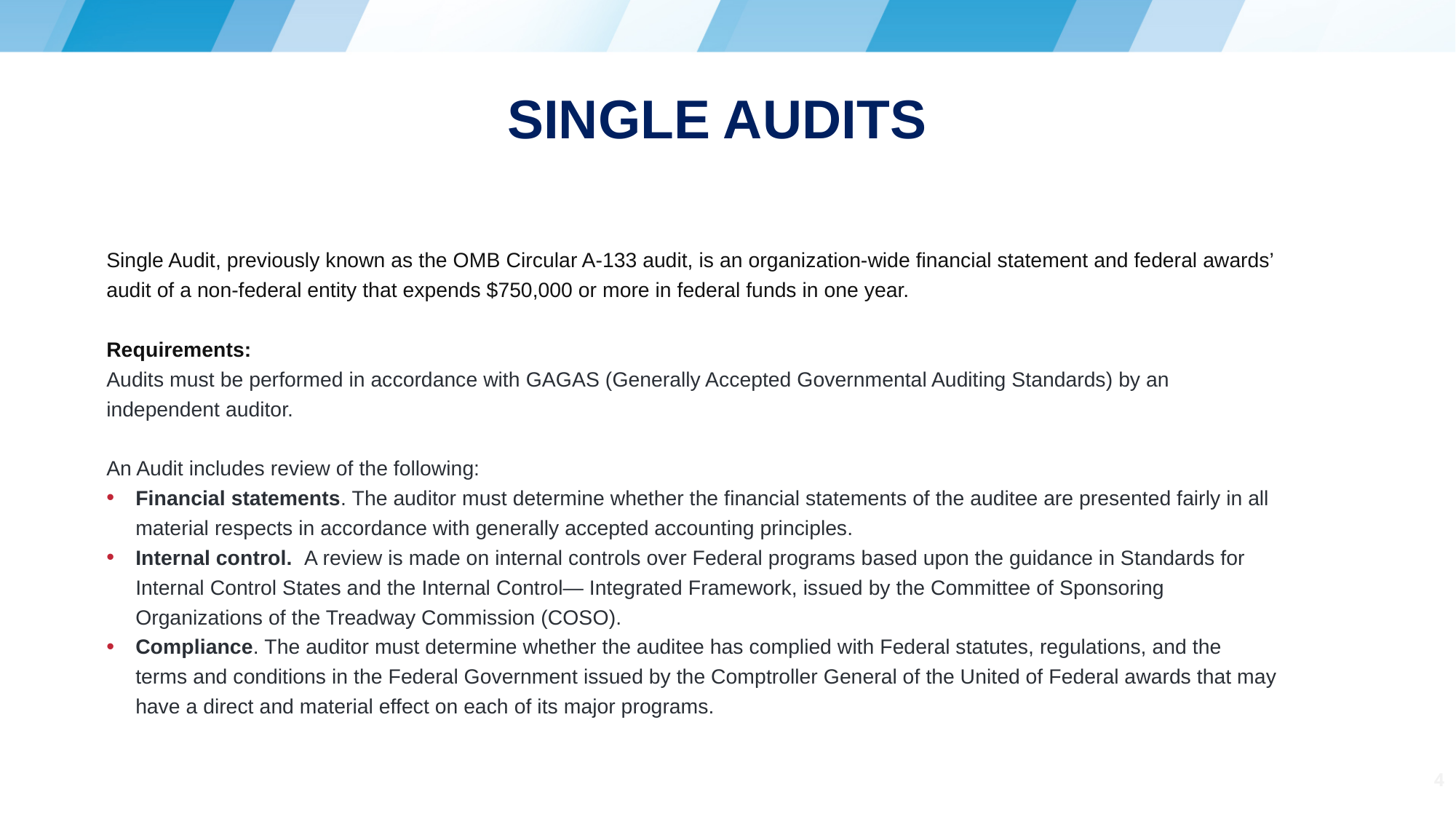

# Single audits
Single Audit, previously known as the OMB Circular A-133 audit, is an organization-wide financial statement and federal awards’ audit of a non-federal entity that expends $750,000 or more in federal funds in one year.

Requirements:
Audits must be performed in accordance with GAGAS (Generally Accepted Governmental Auditing Standards) by an independent auditor.

An Audit includes review of the following:
Financial statements. The auditor must determine whether the financial statements of the auditee are presented fairly in all material respects in accordance with generally accepted accounting principles.
Internal control.  A review is made on internal controls over Federal programs based upon the guidance in Standards for Internal Control States and the Internal Control— Integrated Framework, issued by the Committee of Sponsoring Organizations of the Treadway Commission (COSO).
Compliance. The auditor must determine whether the auditee has complied with Federal statutes, regulations, and the terms and conditions in the Federal Government issued by the Comptroller General of the United of Federal awards that may have a direct and material effect on each of its major programs.

4